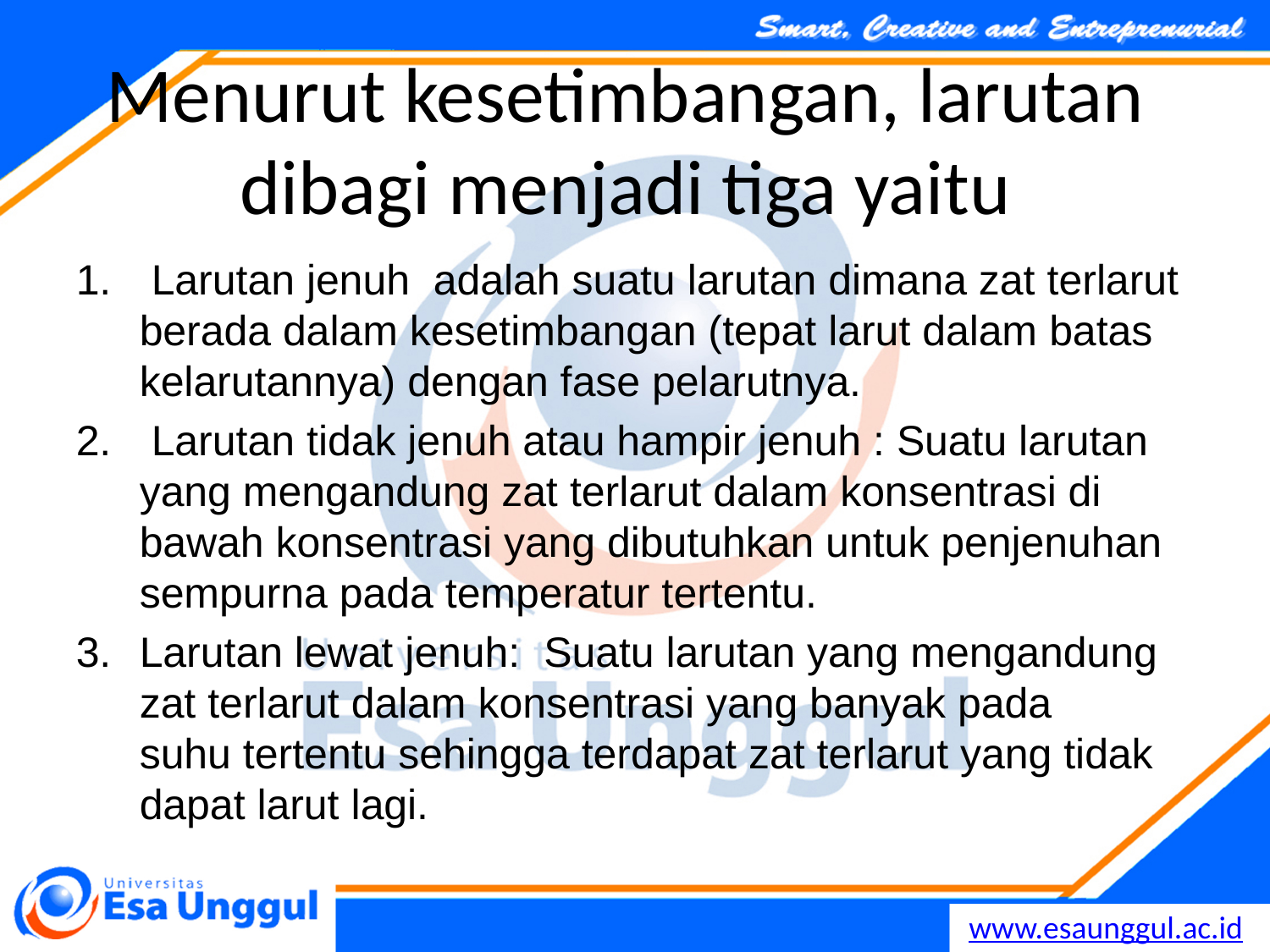

# Menurut kesetimbangan, larutan dibagi menjadi tiga yaitu
 Larutan jenuh  adalah suatu larutan dimana zat terlarut berada dalam kesetimbangan (tepat larut dalam batas kelarutannya) dengan fase pelarutnya.
 Larutan tidak jenuh atau hampir jenuh : Suatu larutan yang mengandung zat terlarut dalam konsentrasi di bawah konsentrasi yang dibutuhkan untuk penjenuhan sempurna pada temperatur tertentu.
Larutan lewat jenuh:  Suatu larutan yang mengandung zat terlarut dalam konsentrasi yang banyak pada suhu tertentu sehingga terdapat zat terlarut yang tidak dapat larut lagi.